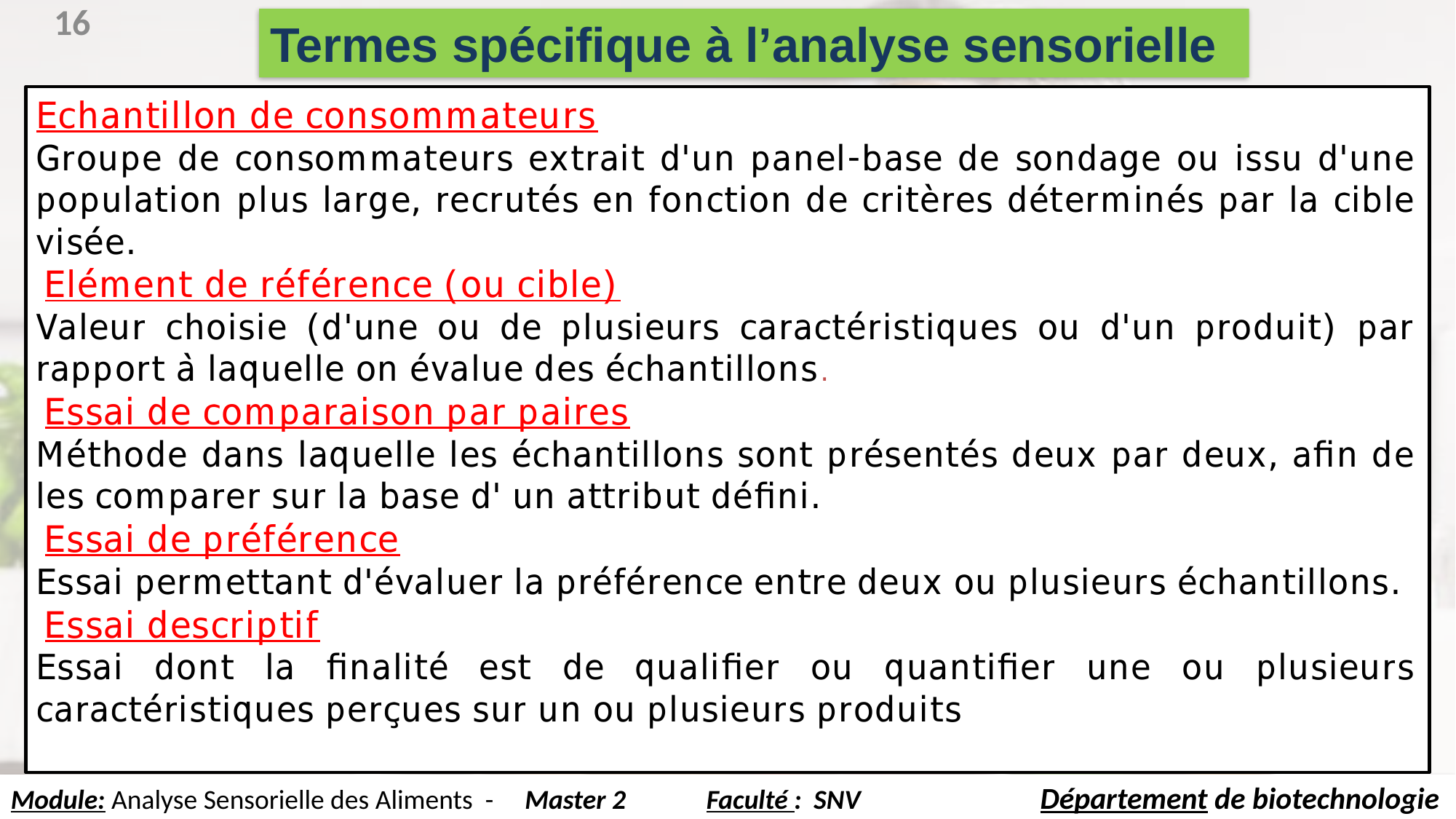

#
Termes spécifique à l’analyse sensorielle
16

Echantillon de consommateurs
Groupe de consommateurs extrait d'un panel-base de sondage ou issu d'une population plus large, recrutés en fonction de critères déterminés par la cible visée.
 Elément de référence (ou cible)
Valeur choisie (d'une ou de plusieurs caractéristiques ou d'un produit) par rapport à laquelle on évalue des échantillons.
 Essai de comparaison par paires
Méthode dans laquelle les échantillons sont présentés deux par deux, afin de les comparer sur la base d' un attribut défini.
 Essai de préférence
Essai permettant d'évaluer la préférence entre deux ou plusieurs échantillons.
 Essai descriptif
Essai dont la finalité est de qualifier ou quantifier une ou plusieurs caractéristiques perçues sur un ou plusieurs produits
Module: Analyse Sensorielle des Aliments  -     Master 2             Faculté :  SNV                             Département de biotechnologie